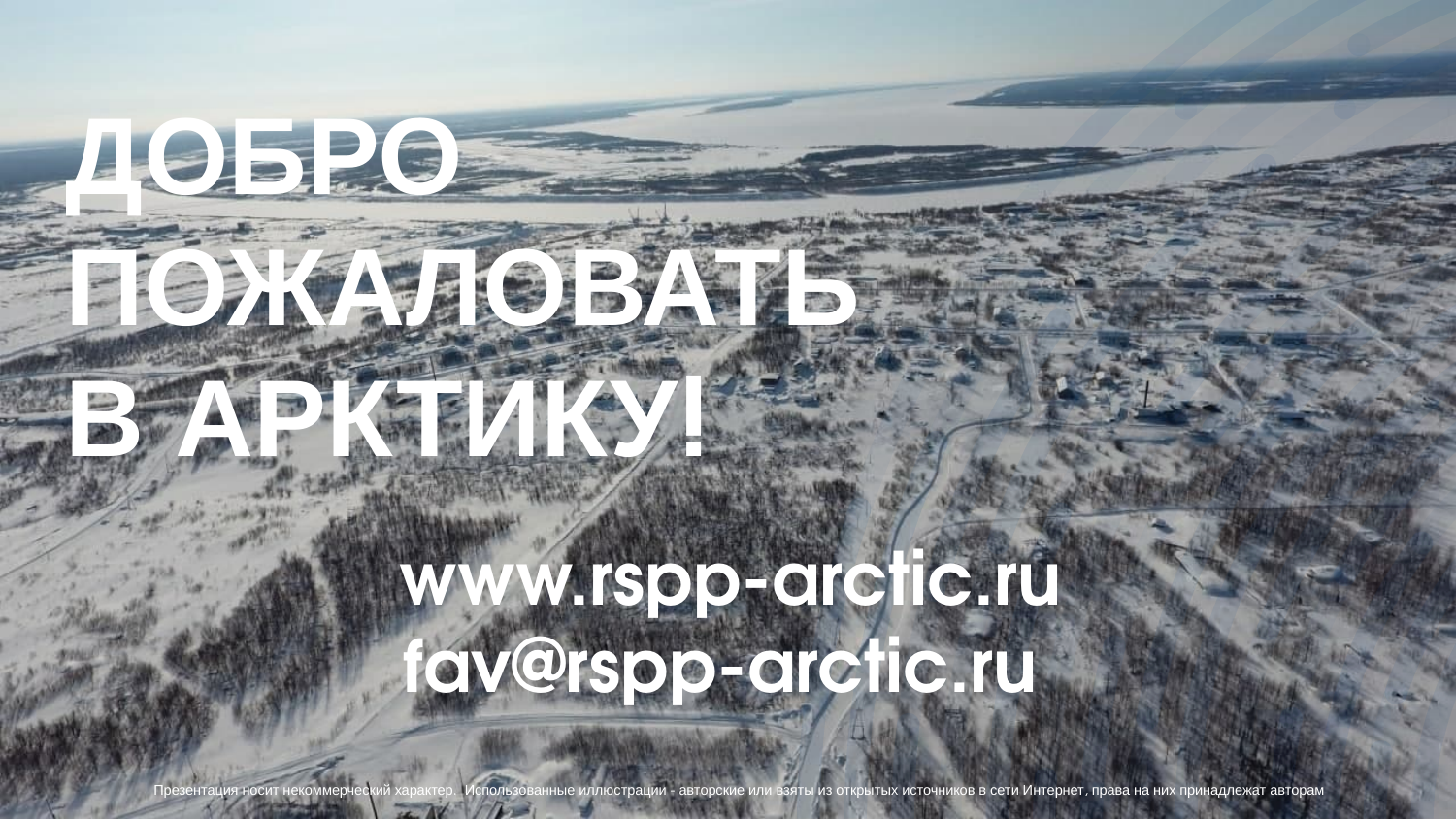

ДОБРО
ПОЖАЛОВАТЬ
В АРКТИКУ!
www.rspp-arctic.ru
fav@rspp-arctic.ru
Презентация носит некоммерческий характер.  Использованные иллюстрации - авторские или взяты из открытых источников в сети Интернет, права на них принадлежат авторам